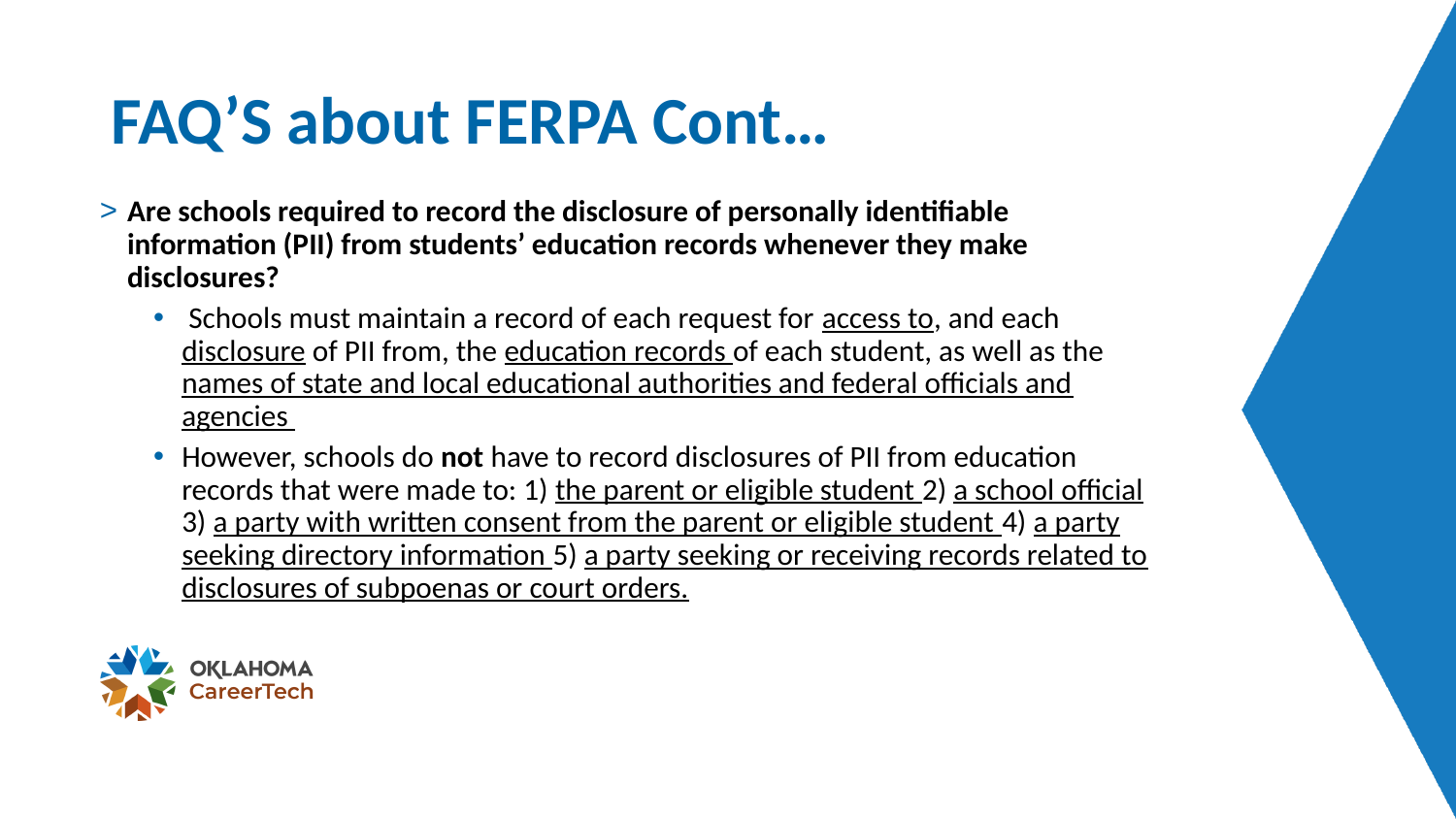

# FAQ’S about FERPA Cont…
Are schools required to record the disclosure of personally identifiable information (PII) from students’ education records whenever they make disclosures?
 Schools must maintain a record of each request for access to, and each disclosure of PII from, the education records of each student, as well as the names of state and local educational authorities and federal officials and agencies
However, schools do not have to record disclosures of PII from education records that were made to: 1) the parent or eligible student 2) a school official 3) a party with written consent from the parent or eligible student 4) a party seeking directory information 5) a party seeking or receiving records related to disclosures of subpoenas or court orders.